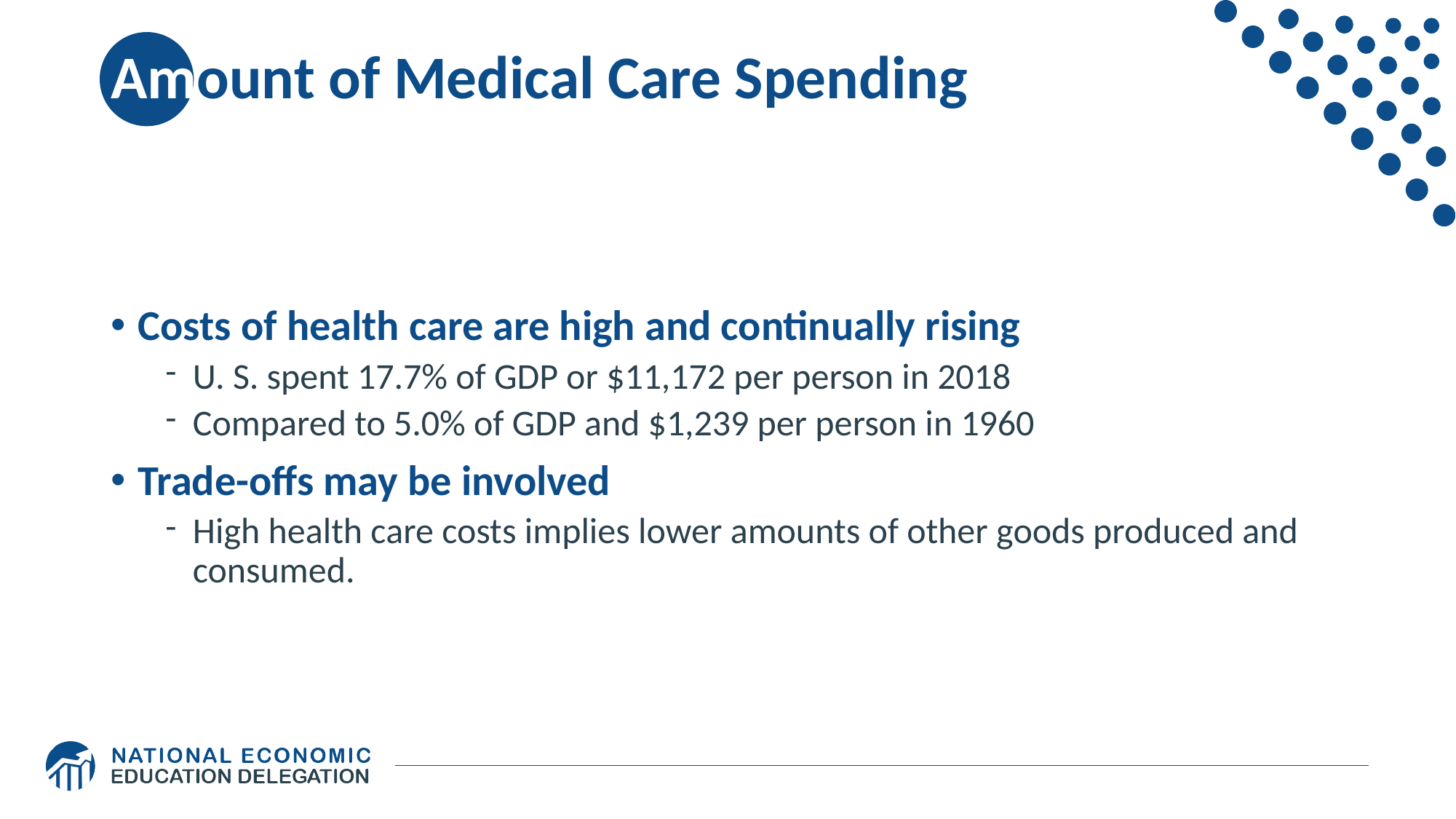

# Amount of Medical Care Spending
Costs of health care are high and continually rising
U. S. spent 17.7% of GDP or $11,172 per person in 2018
Compared to 5.0% of GDP and $1,239 per person in 1960
Trade-offs may be involved
High health care costs implies lower amounts of other goods produced and consumed.